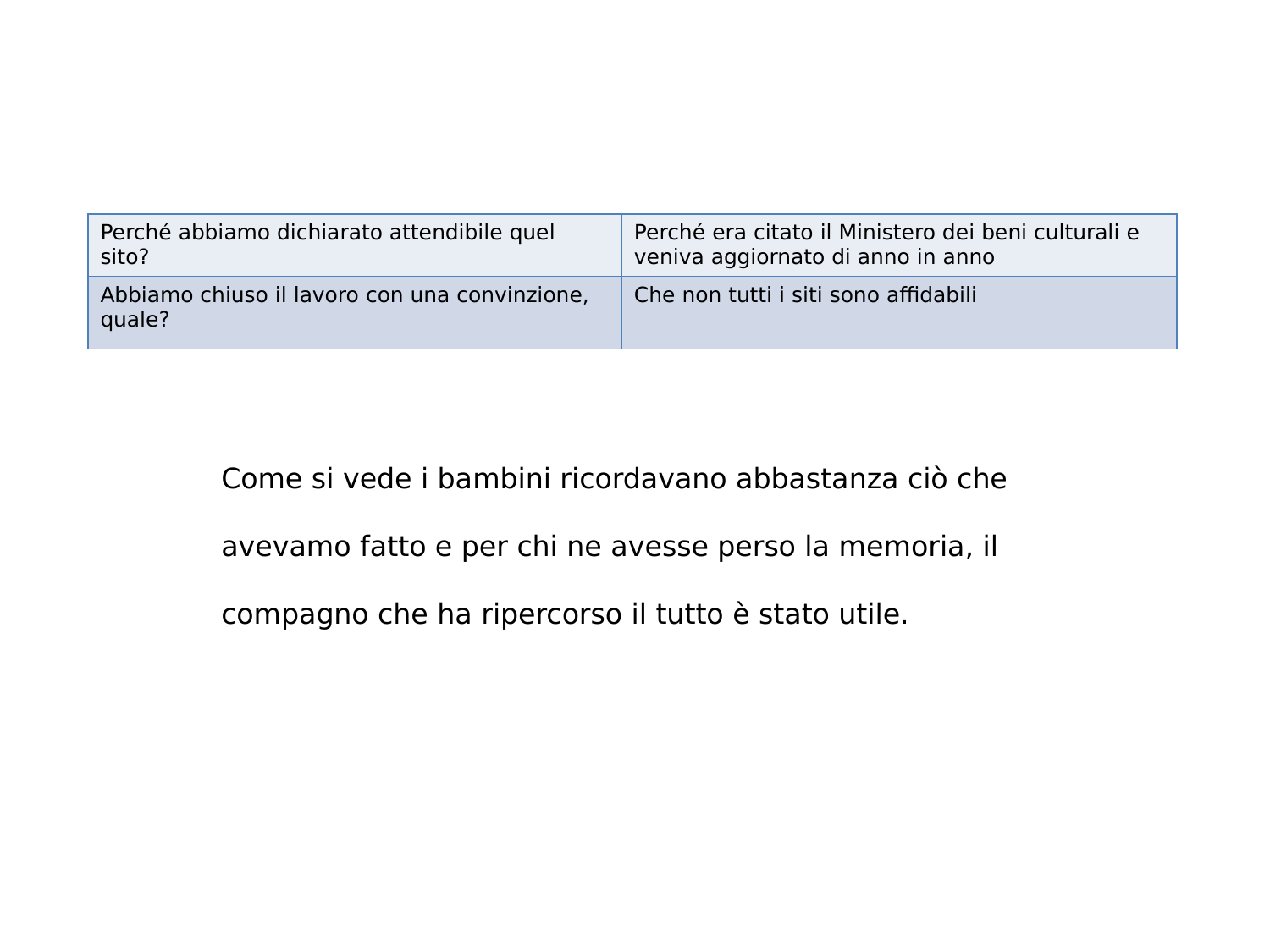

| Perché abbiamo dichiarato attendibile quel sito? | Perché era citato il Ministero dei beni culturali e veniva aggiornato di anno in anno |
| --- | --- |
| Abbiamo chiuso il lavoro con una convinzione, quale? | Che non tutti i siti sono affidabili |
Come si vede i bambini ricordavano abbastanza ciò che

avevamo fatto e per chi ne avesse perso la memoria, il

compagno che ha ripercorso il tutto è stato utile.